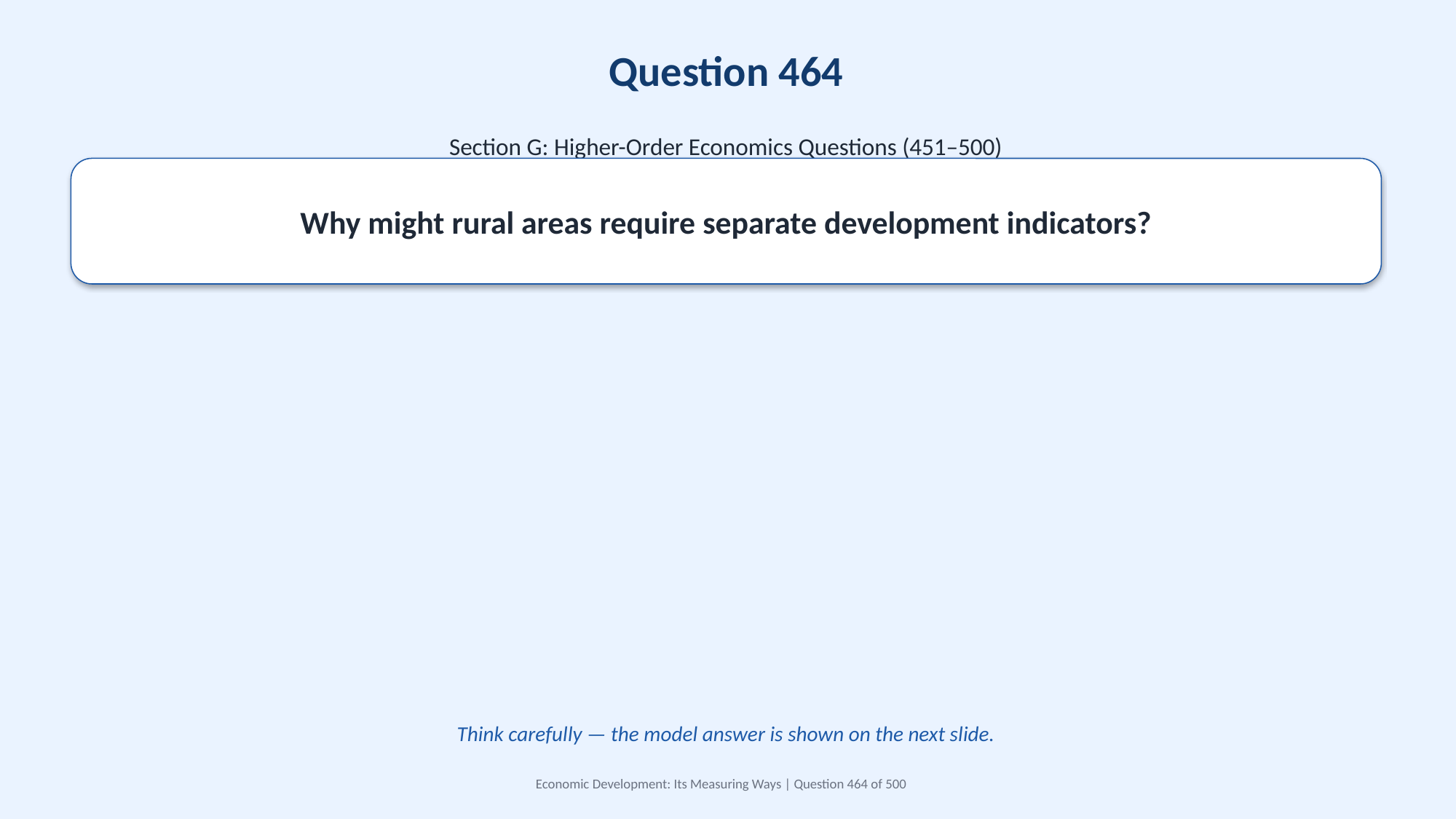

Question 464
Section G: Higher-Order Economics Questions (451–500)
Why might rural areas require separate development indicators?
Think carefully — the model answer is shown on the next slide.
Economic Development: Its Measuring Ways | Question 464 of 500